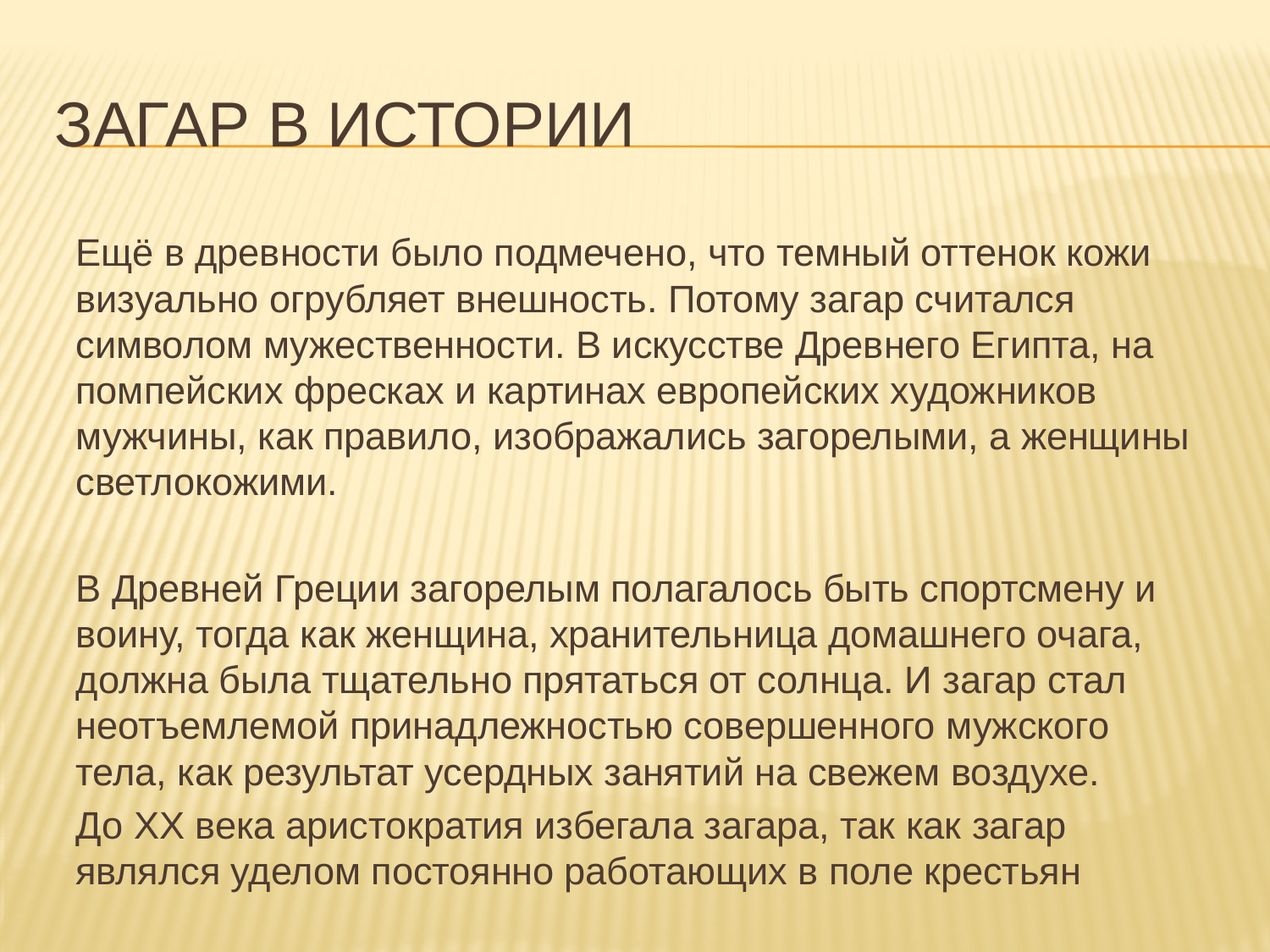

# Загар в истории
Ещё в древности было подмечено, что темный оттенок кожи визуально огрубляет внешность. Потому загар считался символом мужественности. В искусстве Древнего Египта, на помпейских фресках и картинах европейских художников мужчины, как правило, изображались загорелыми, а женщины светлокожими.

В Древней Греции загорелым полагалось быть спортсмену и воину, тогда как женщина, хранительница домашнего очага, должна была тщательно прятаться от солнца. И загар стал неотъемлемой принадлежностью совершенного мужского тела, как результат усердных занятий на свежем воздухе.
До XX века аристократия избегала загара, так как загар являлся уделом постоянно работающих в поле крестьян